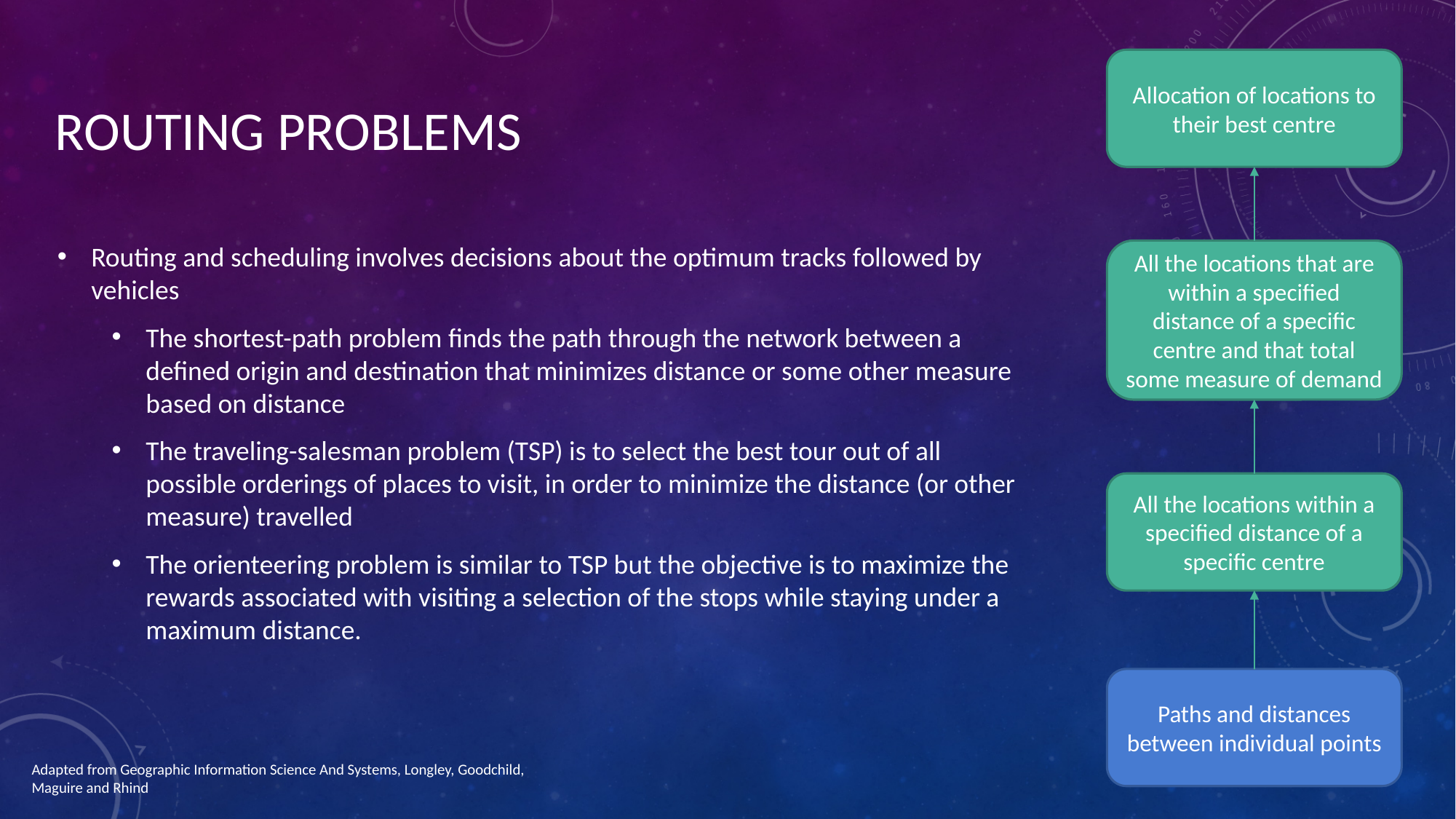

Allocation of locations to their best centre
Routing problems
Routing and scheduling involves decisions about the optimum tracks followed by vehicles
The shortest-path problem finds the path through the network between a defined origin and destination that minimizes distance or some other measure based on distance
The traveling-salesman problem (TSP) is to select the best tour out of all possible orderings of places to visit, in order to minimize the distance (or other measure) travelled
The orienteering problem is similar to TSP but the objective is to maximize the rewards associated with visiting a selection of the stops while staying under a maximum distance.
All the locations that are within a specified distance of a specific centre and that total some measure of demand
All the locations within a specified distance of a specific centre
Paths and distances between individual points
Adapted from Geographic Information Science And Systems, Longley, Goodchild, Maguire and Rhind